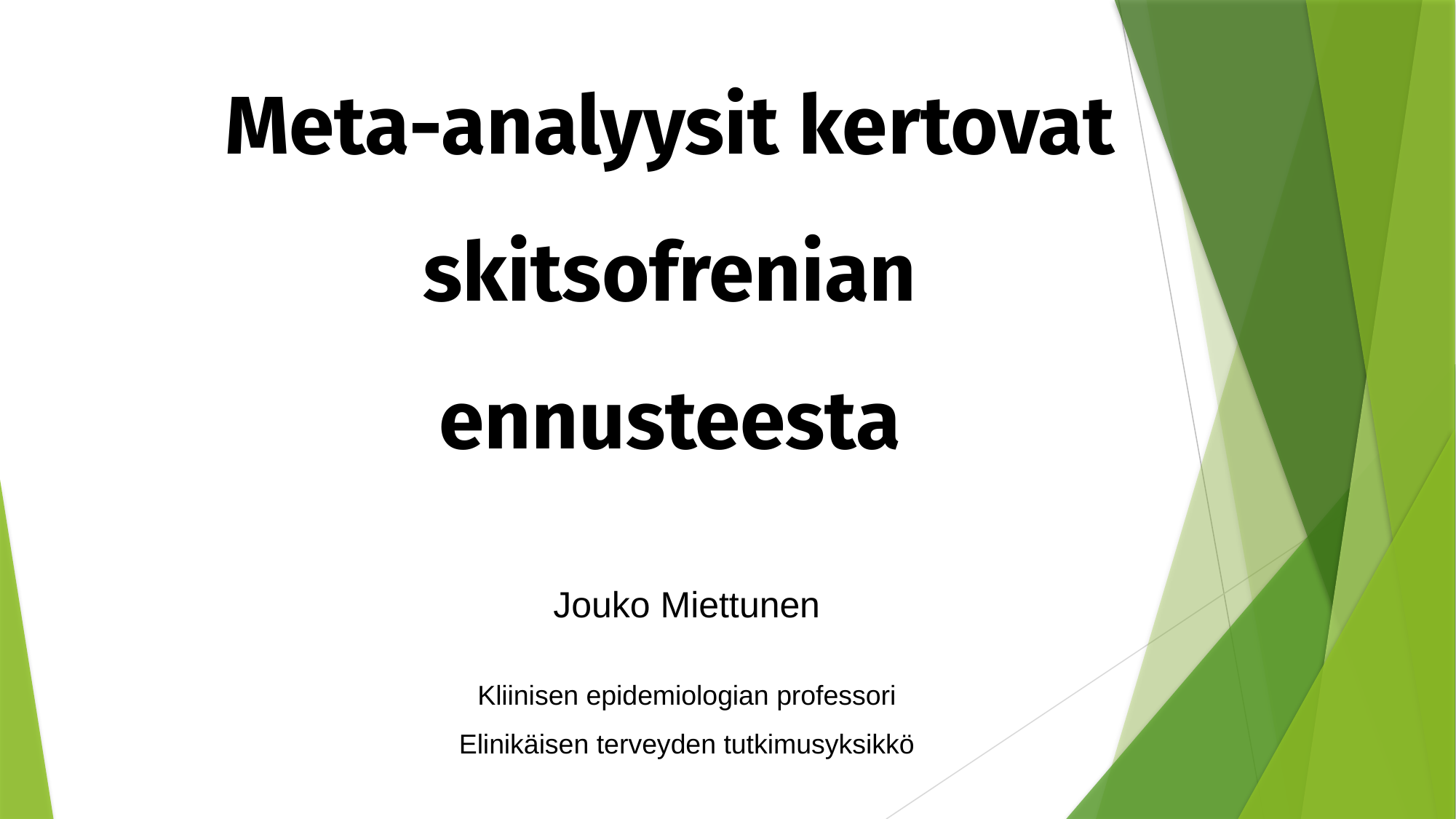

Meta-analyysit kertovat skitsofrenian ennusteesta
Jouko Miettunen

Kliinisen epidemiologian professori
Elinikäisen terveyden tutkimusyksikkö